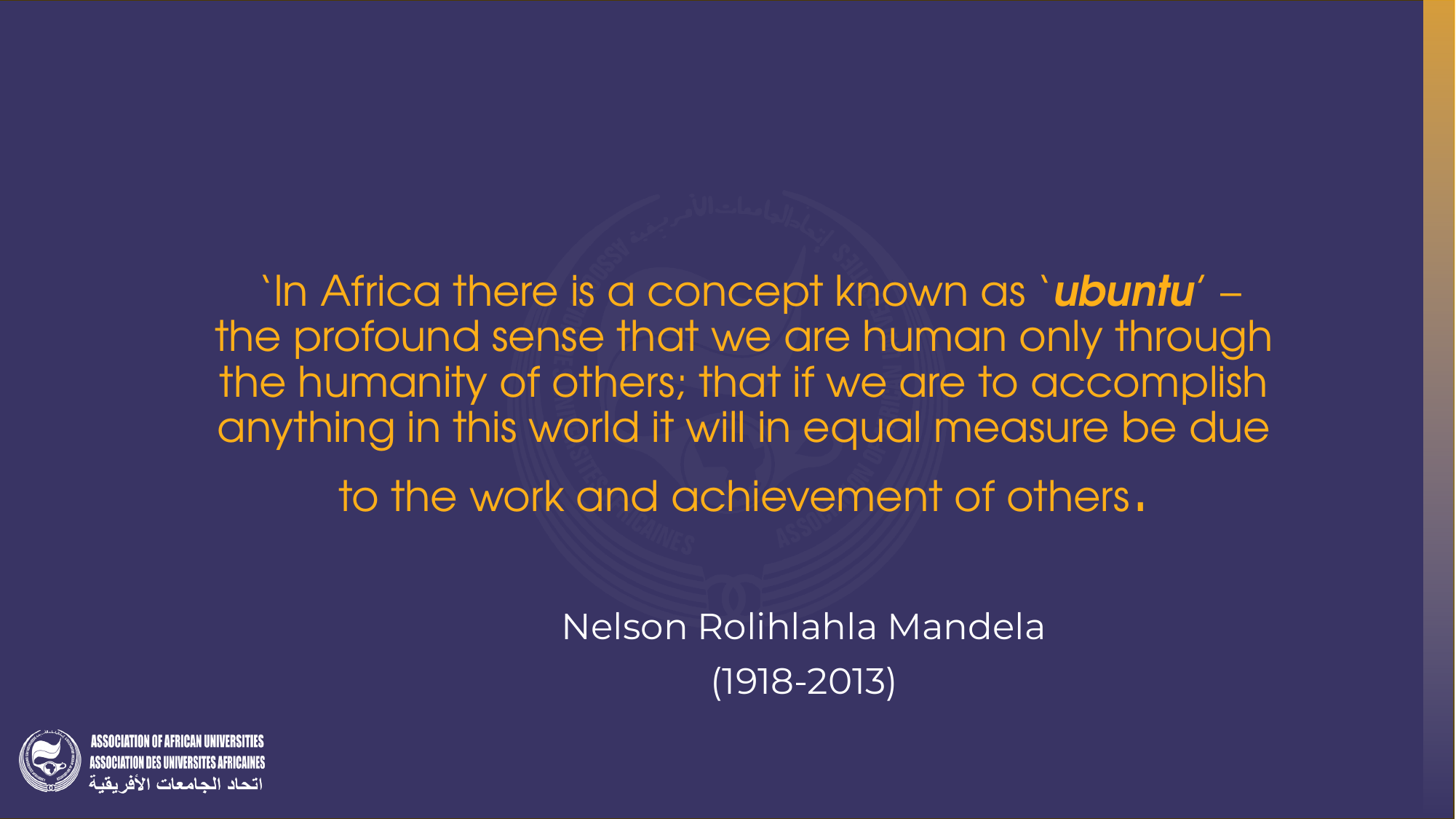

# ‘In Africa there is a concept known as ‘ubuntu’ – the profound sense that we are human only through the humanity of others; that if we are to accomplish anything in this world it will in equal measure be due to the work and achievement of others.
Nelson Rolihlahla Mandela
(1918-2013)